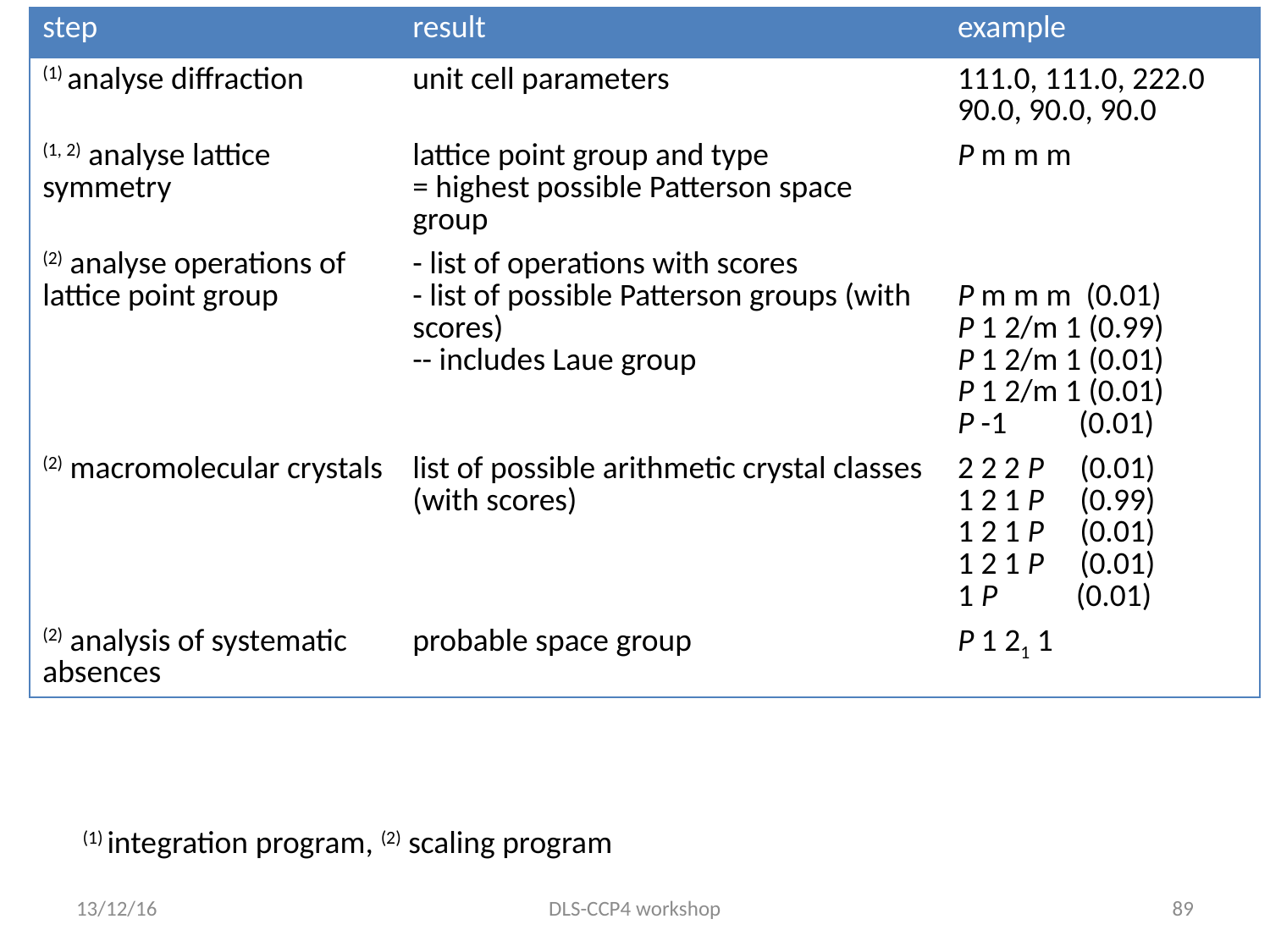

| step | result | example |
| --- | --- | --- |
| (1) analyse diffraction | unit cell parameters | 111.0, 111.0, 222.0 90.0, 90.0, 90.0 |
| (1, 2) analyse lattice symmetry | lattice point group and type = highest possible Patterson space group | P m m m |
| (2) analyse operations of lattice point group | - list of operations with scores - list of possible Patterson groups (with scores) -- includes Laue group | P m m m (0.01) P 1 2/m 1 (0.99) P 1 2/m 1 (0.01) P 1 2/m 1 (0.01) P -1 (0.01) |
| (2) macromolecular crystals | list of possible arithmetic crystal classes (with scores) | 2 2 2 P (0.01) 1 2 1 P (0.99) 1 2 1 P (0.01) 1 2 1 P (0.01) 1 P (0.01) |
| (2) analysis of systematic absences | probable space group | P 1 21 1 |
(1) integration program, (2) scaling program
13/12/16
DLS-CCP4 workshop
89